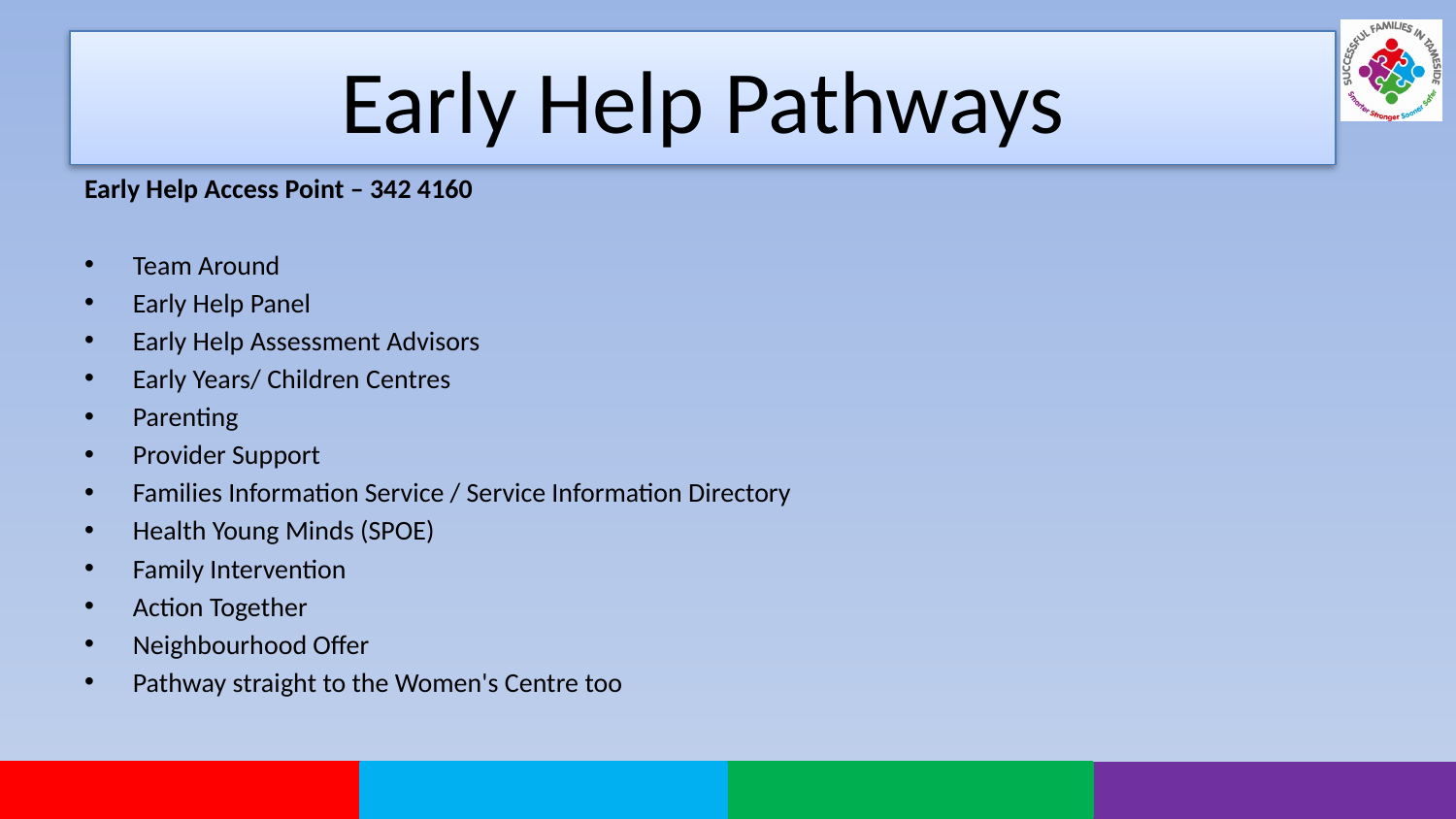

# Early Help Pathways
Early Help Access Point – 342 4160

Team Around
Early Help Panel
Early Help Assessment Advisors
Early Years/ Children Centres
Parenting
Provider Support
Families Information Service / Service Information Directory
Health Young Minds (SPOE)
Family Intervention
Action Together
Neighbourhood Offer
Pathway straight to the Women's Centre too